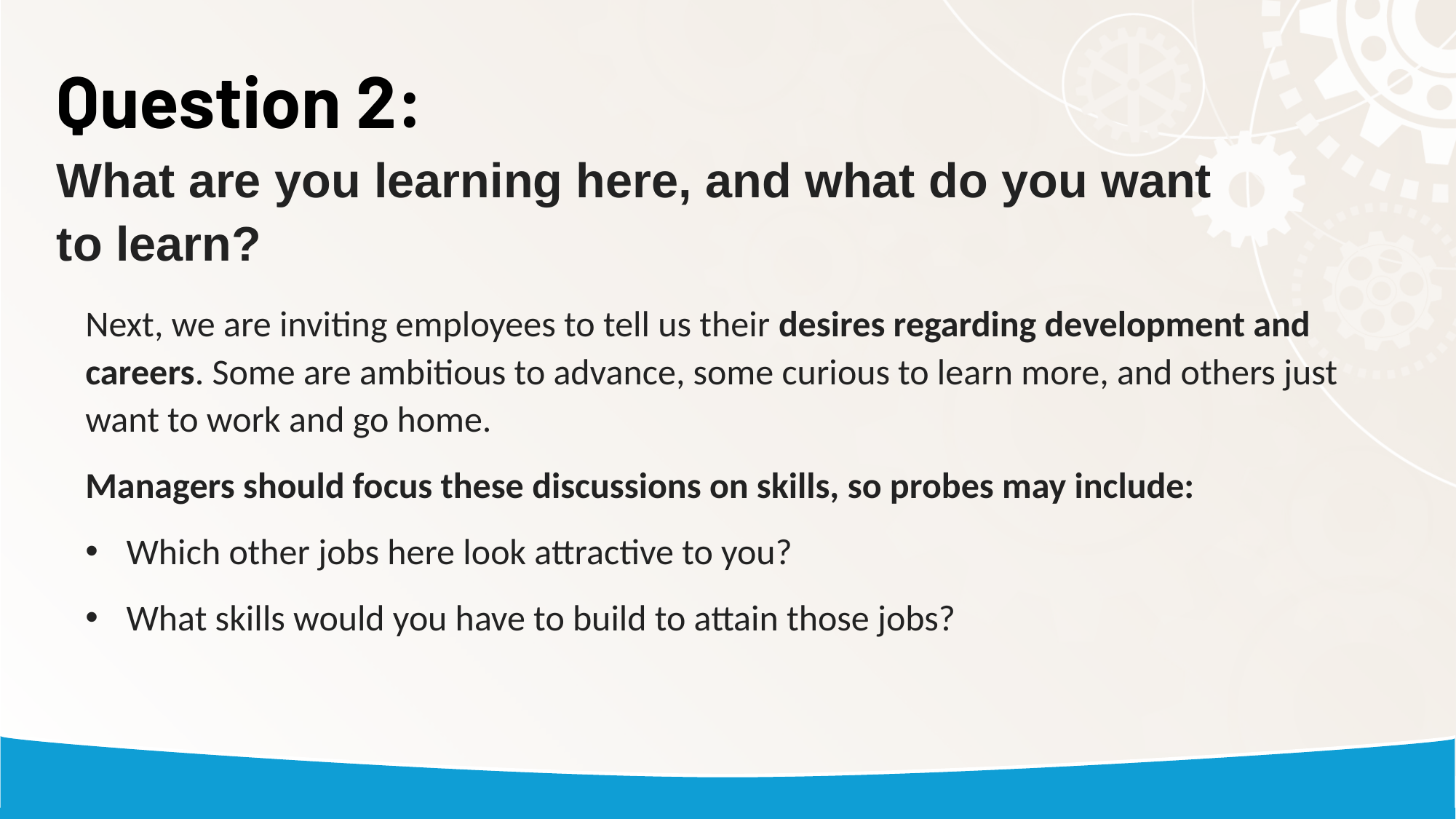

# Question 2: What are you learning here, and what do you want to learn?
Next, we are inviting employees to tell us their desires regarding development and careers. Some are ambitious to advance, some curious to learn more, and others just want to work and go home.
Managers should focus these discussions on skills, so probes may include:
Which other jobs here look attractive to you?
What skills would you have to build to attain those jobs?